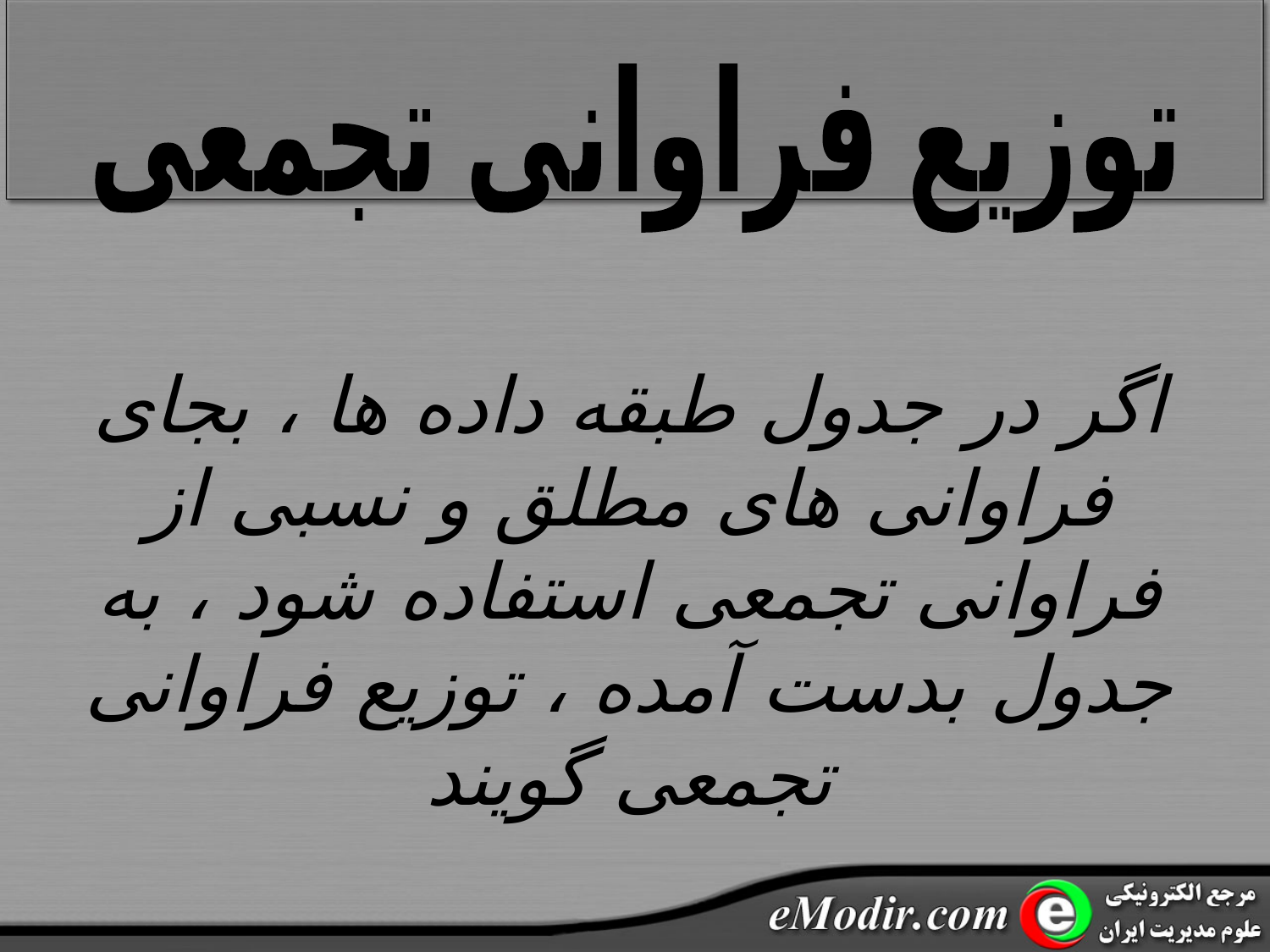

توزیع فراوانی تجمعی
اگر در جدول طبقه داده ها ، بجای فراوانی های مطلق و نسبی از فراوانی تجمعی استفاده شود ، به جدول بدست آمده ، توزیع فراوانی تجمعی گویند